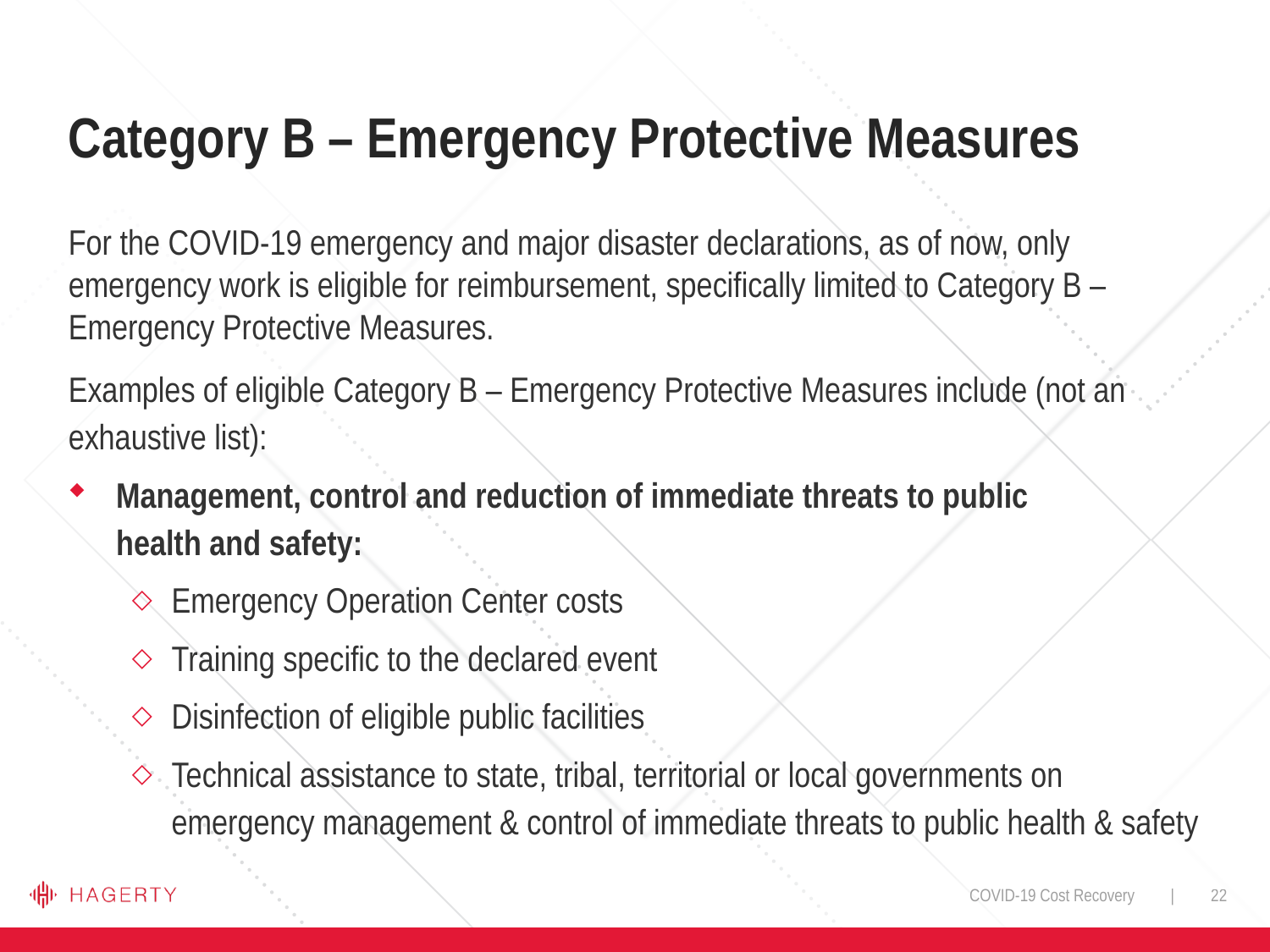

# Category B – Emergency Protective Measures
For the COVID-19 emergency and major disaster declarations, as of now, only emergency work is eligible for reimbursement, specifically limited to Category B – Emergency Protective Measures.
Examples of eligible Category B – Emergency Protective Measures include (not an exhaustive list):
Management, control and reduction of immediate threats to public
health and safety:
Emergency Operation Center costs
Training specific to the declared event
Disinfection of eligible public facilities
Technical assistance to state, tribal, territorial or local governments on emergency management & control of immediate threats to public health & safety
COVID-19 Cost Recovery         |         22